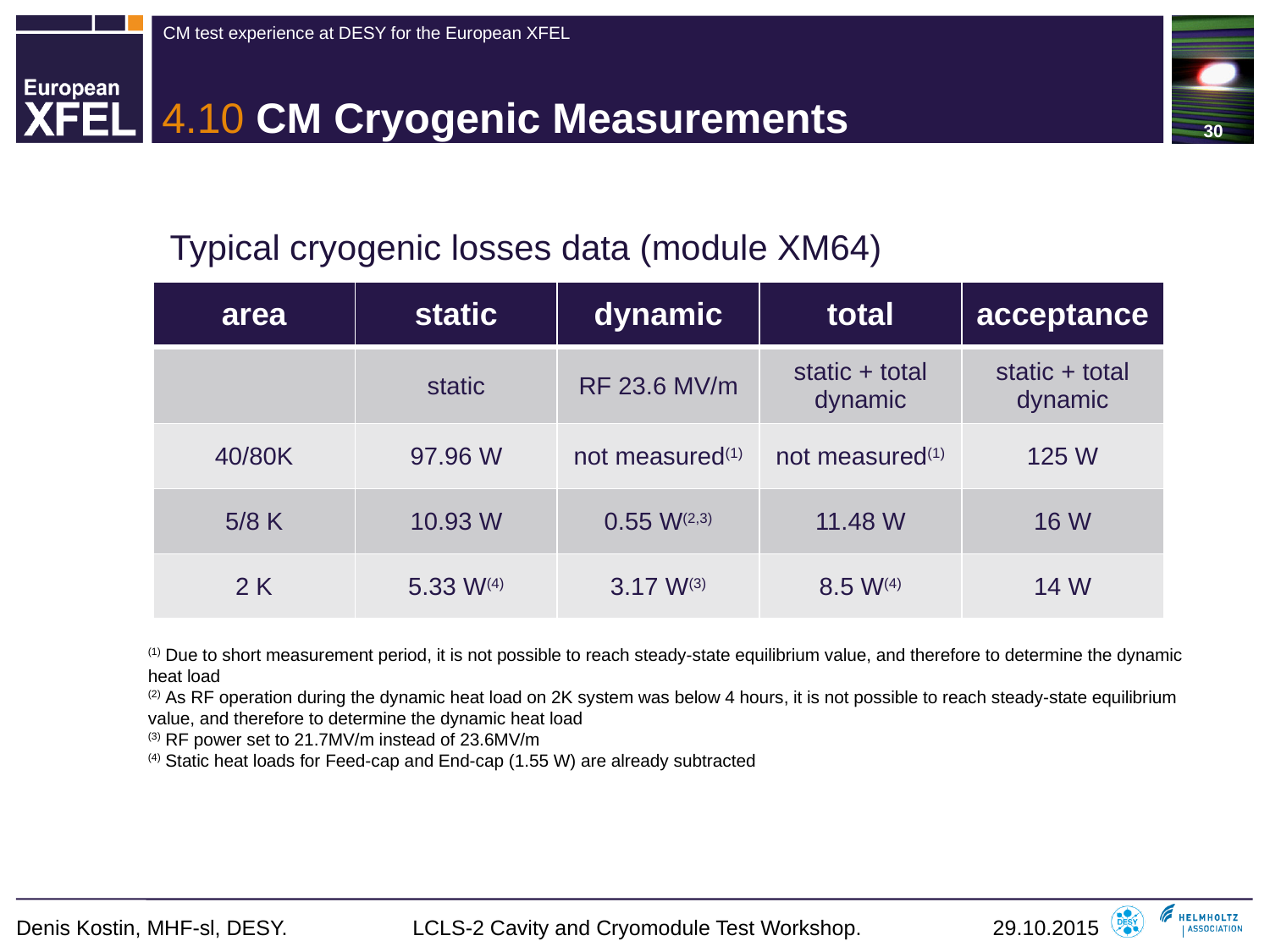

# 4.10 CM Cryogenic Measurements
Typical cryogenic losses data (module XM64)
| area | static | dynamic | total | acceptance |
| --- | --- | --- | --- | --- |
|  | static | RF 23.6 MV/m | static + total dynamic | static + total dynamic |
| 40/80K | 97.96 W | not measured(1) | not measured(1) | 125 W |
| 5/8 K | 10.93 W | 0.55 W(2,3) | 11.48 W | 16 W |
| 2 K | 5.33 W(4) | 3.17 W(3) | 8.5 W(4) | 14 W |
(1) Due to short measurement period, it is not possible to reach steady-state equilibrium value, and therefore to determine the dynamic heat load
(2) As RF operation during the dynamic heat load on 2K system was below 4 hours, it is not possible to reach steady-state equilibrium value, and therefore to determine the dynamic heat load
(3) RF power set to 21.7MV/m instead of 23.6MV/m
(4) Static heat loads for Feed-cap and End-cap (1.55 W) are already subtracted